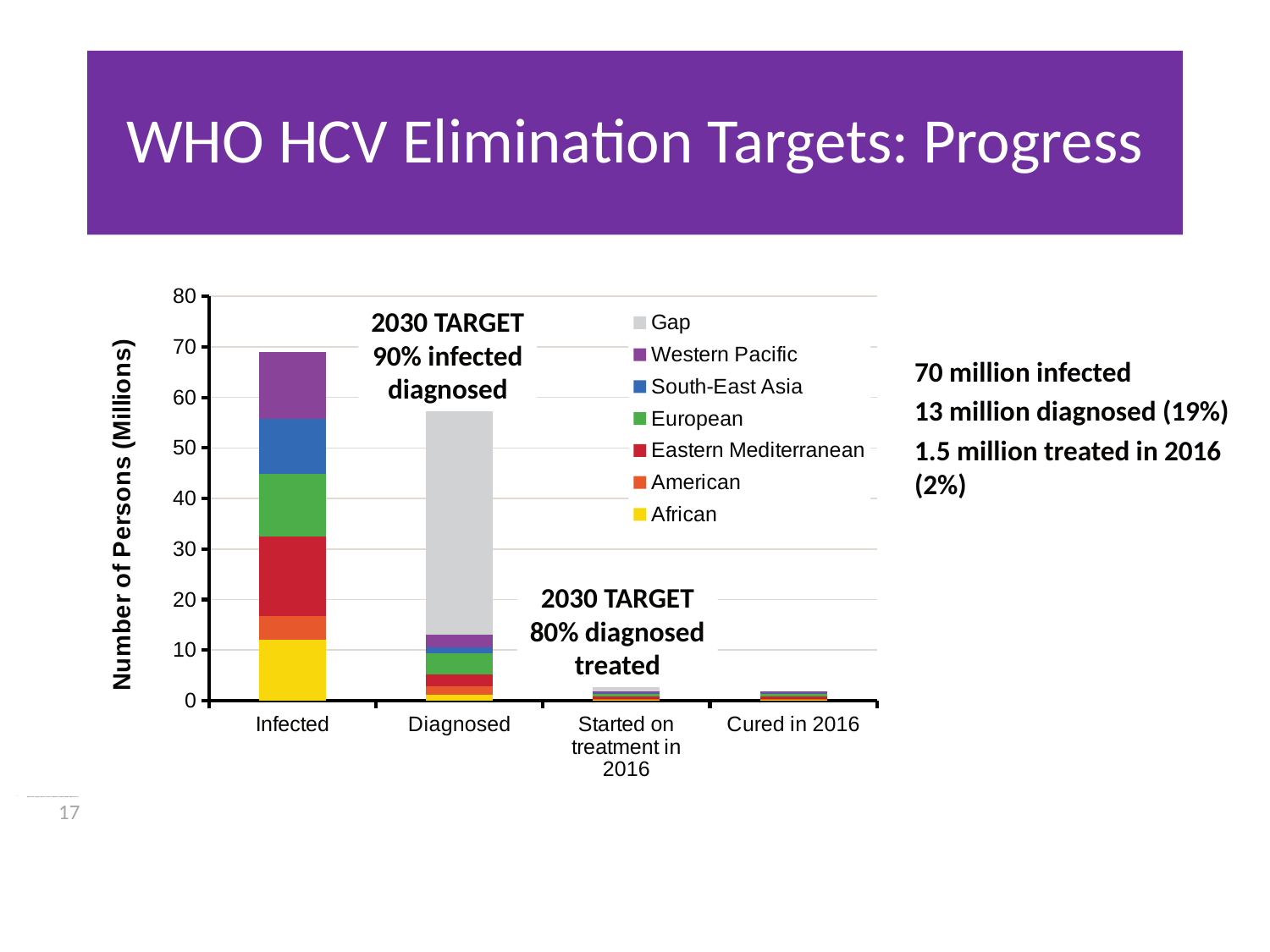

# WHO HCV Elimination Targets: Progress

### Chart

| Category | African | American | Eastern Mediterranean | European | South-East Asia | Western Pacific | Gap |
|---|---|---|---|---|---|---|---|
| Infected | 12.057971014492754 | 4.753623188405796 | 15.652173913043477 | 12.463768115942027 | 10.782608695652174 | 13.333333333333332 | 0.0 |
| Diagnosed | 1.1594202898550725 | 1.6231884057971016 | 2.4347826086956523 | 4.17391304347826 | 1.1594202898550725 | 2.4347826086956523 | 50.08695652173913 |
| Started on treatment in 2016 | 0.2318840579710145 | 0.11594202898550725 | 0.463768115942029 | 0.5797101449275363 | 0.11594202898550725 | 0.2898550724637681 | 9.159420289855072 |
| Cured in 2016 | 0.2318840579710145 | 0.11594202898550725 | 0.463768115942029 | 0.5797101449275363 | 0.11594202898550725 | 0.2898550724637681 | 0.0 |
2030 TARGET
90% infected
diagnosed
70 million infected
13 million diagnosed (19%)
1.5 million treated in 2016 (2%)

2030 TARGET
80% diagnosed
treated
WHO 2018: Progress report on access to hepatitis C treatment (WHO/CDS/HIV/18.4).
17